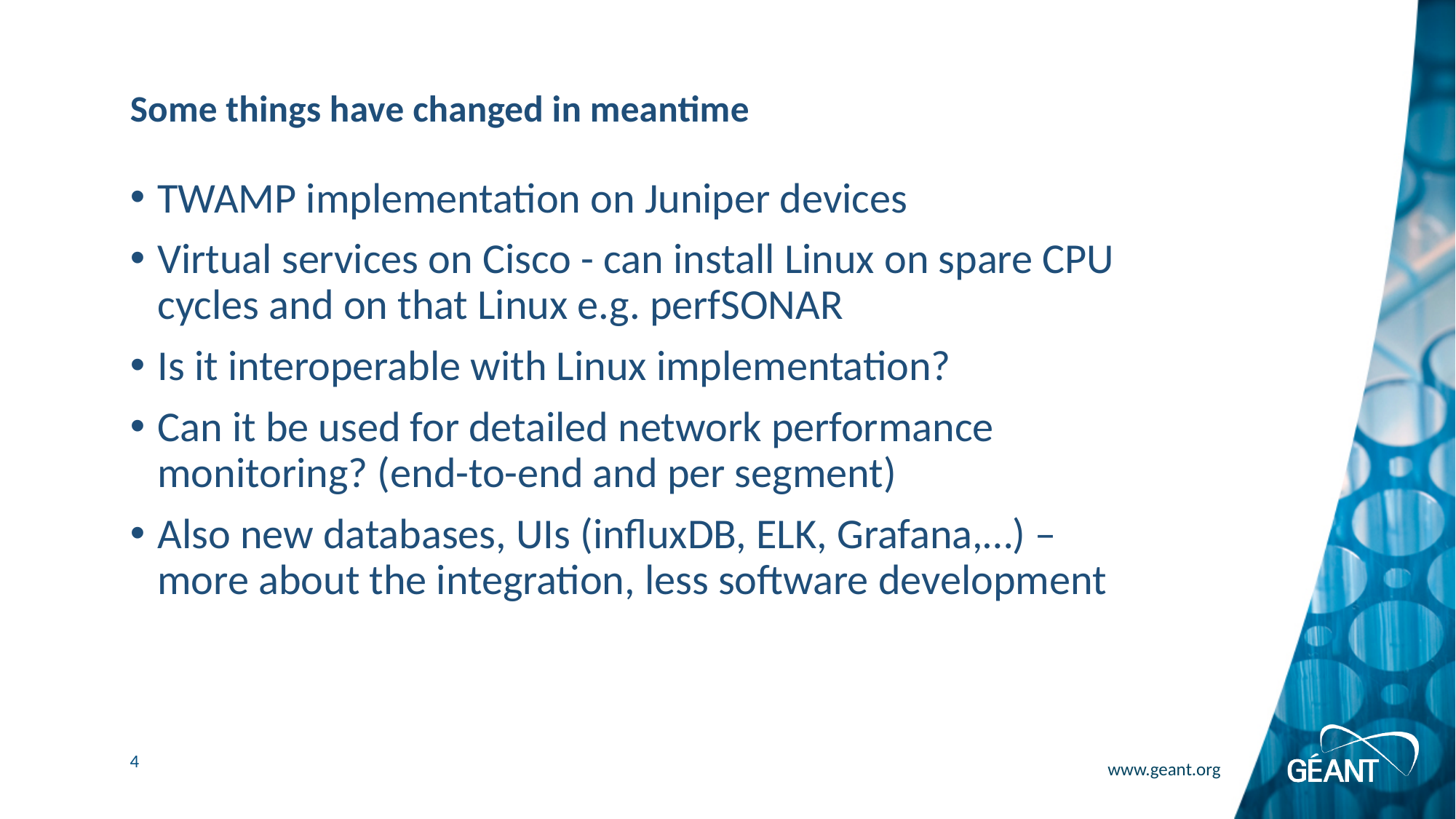

# Some things have changed in meantime
TWAMP implementation on Juniper devices
Virtual services on Cisco - can install Linux on spare CPU cycles and on that Linux e.g. perfSONAR
Is it interoperable with Linux implementation?
Can it be used for detailed network performance monitoring? (end-to-end and per segment)
Also new databases, UIs (influxDB, ELK, Grafana,…) – more about the integration, less software development